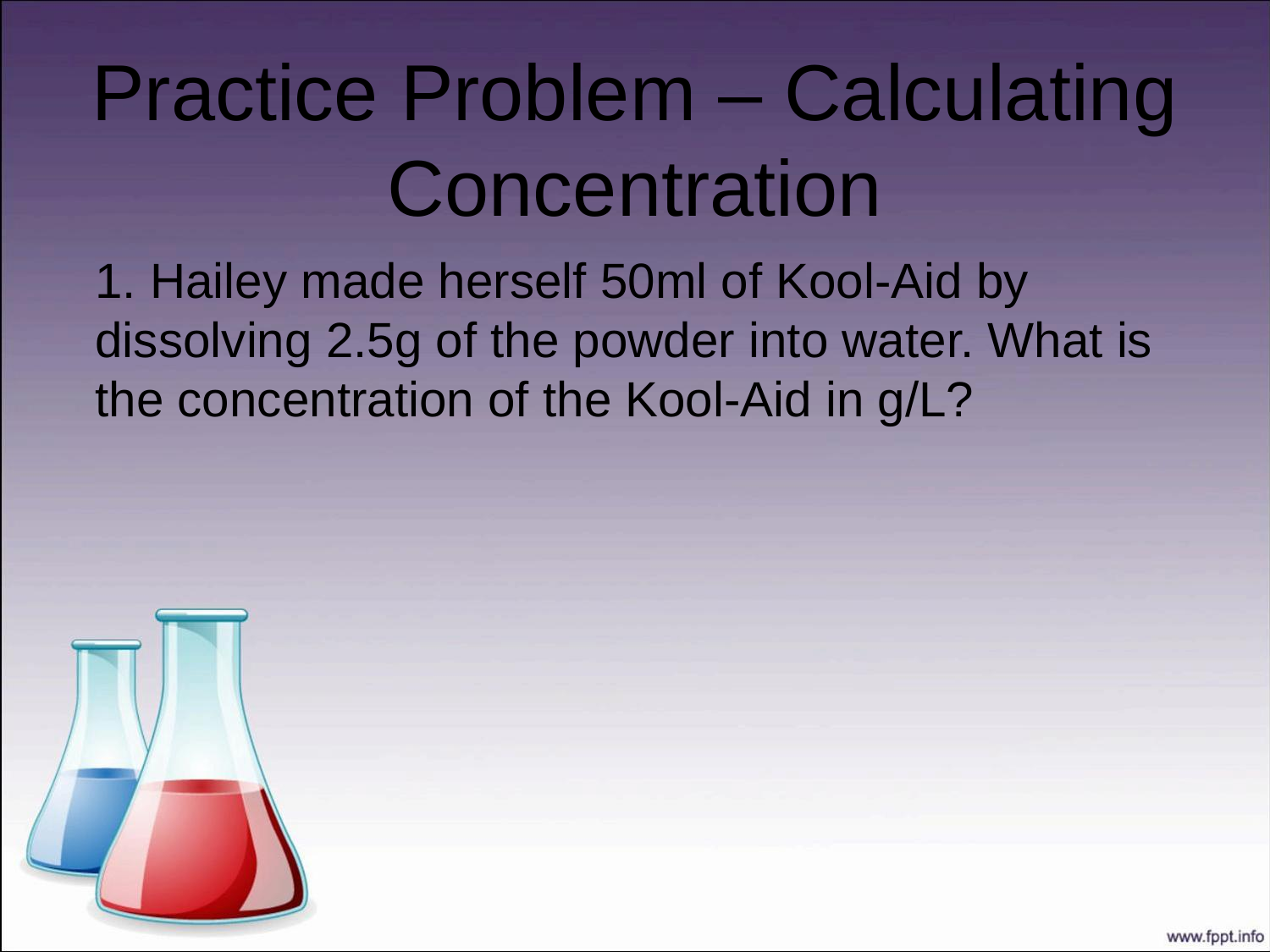

# Practice Problem – Calculating Concentration
	1. Hailey made herself 50ml of Kool-Aid by dissolving 2.5g of the powder into water. What is the concentration of the Kool-Aid in g/L?